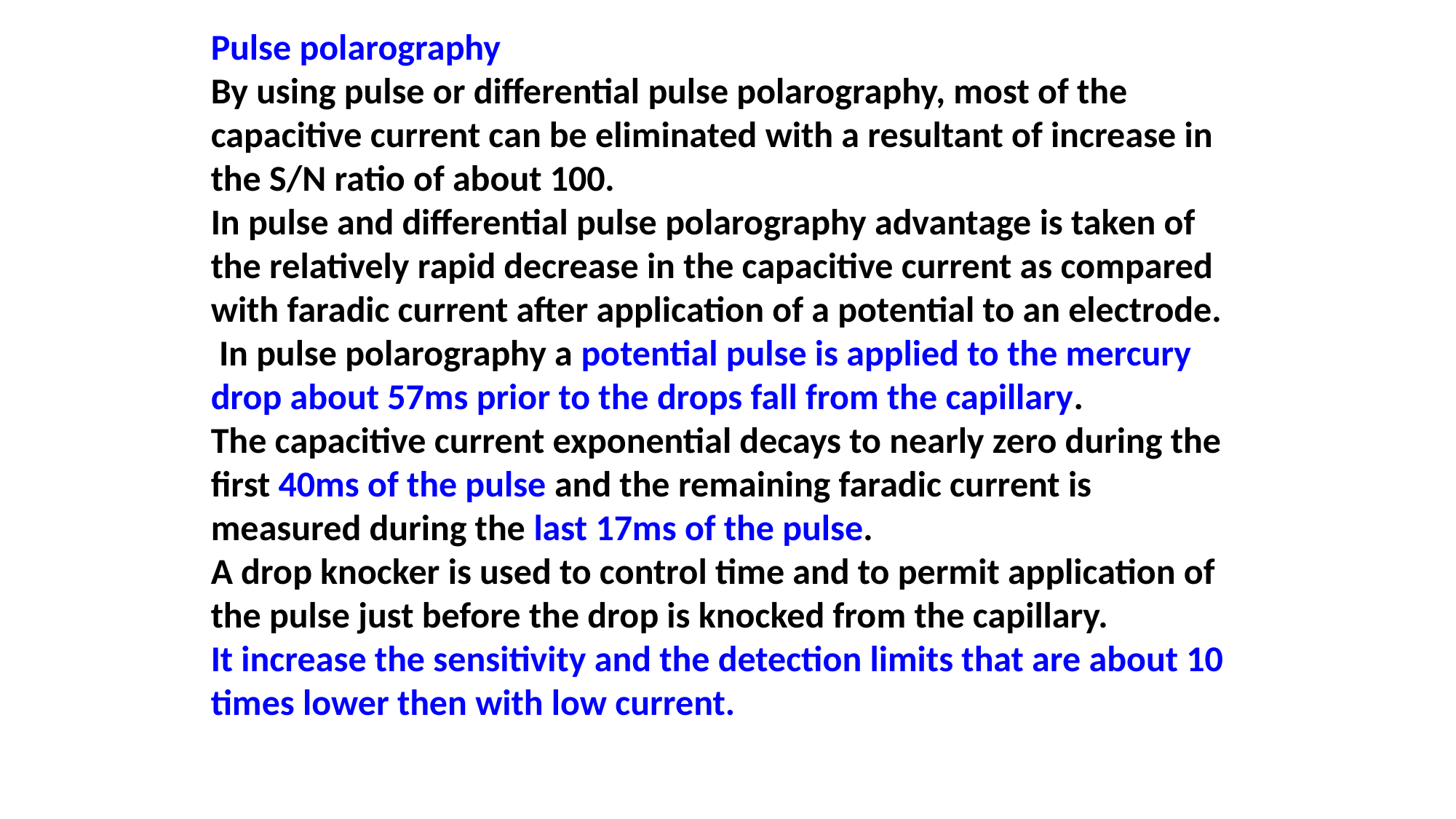

Pulse polarography
By using pulse or differential pulse polarography, most of the capacitive current can be eliminated with a resultant of increase in the S/N ratio of about 100.
In pulse and differential pulse polarography advantage is taken of the relatively rapid decrease in the capacitive current as compared with faradic current after application of a potential to an electrode.
 In pulse polarography a potential pulse is applied to the mercury drop about 57ms prior to the drops fall from the capillary.
The capacitive current exponential decays to nearly zero during the first 40ms of the pulse and the remaining faradic current is measured during the last 17ms of the pulse.
A drop knocker is used to control time and to permit application of the pulse just before the drop is knocked from the capillary.
It increase the sensitivity and the detection limits that are about 10 times lower then with low current.